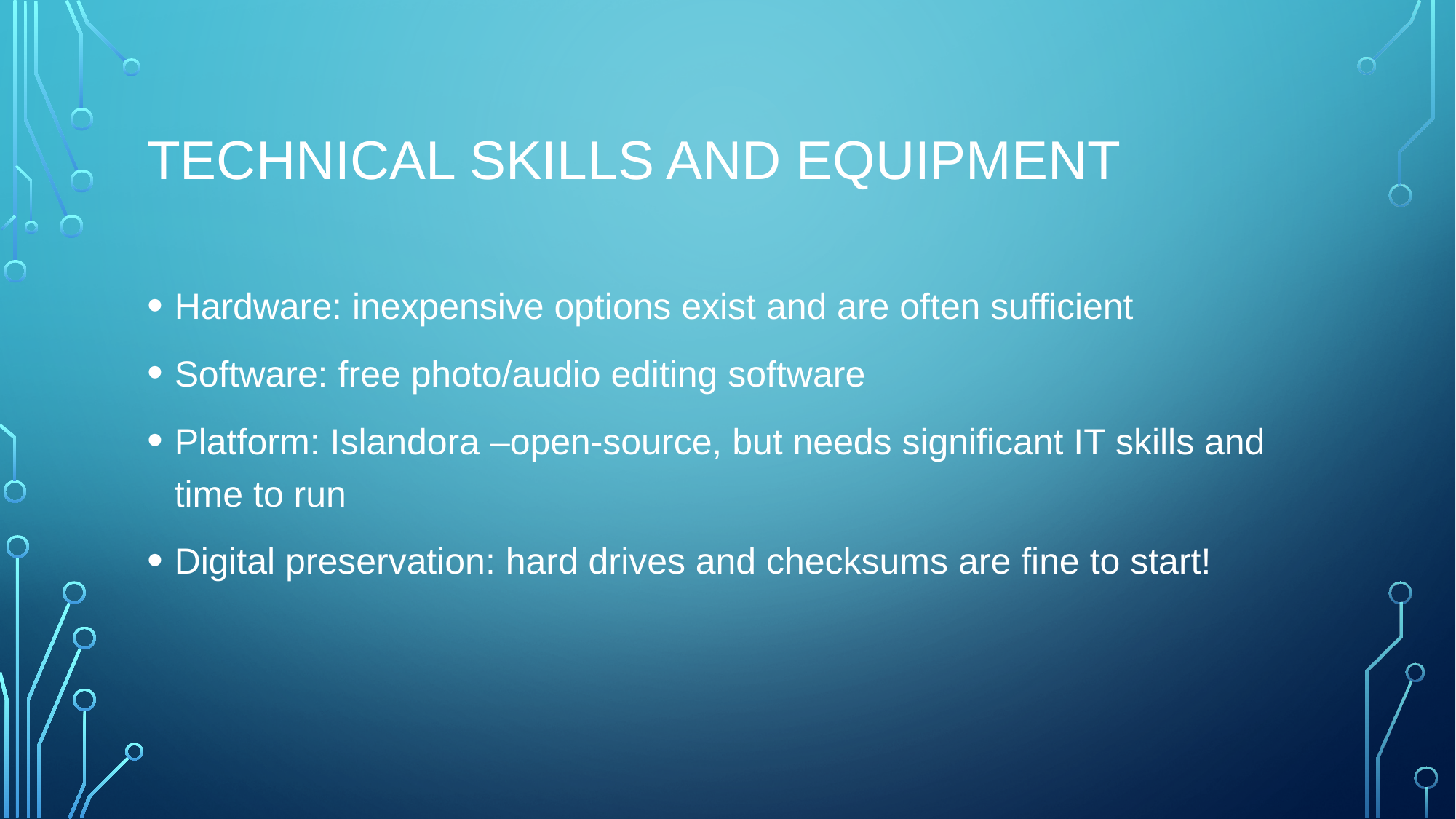

# Technical skills and equipment
Hardware: inexpensive options exist and are often sufficient
Software: free photo/audio editing software
Platform: Islandora –open-source, but needs significant IT skills and time to run
Digital preservation: hard drives and checksums are fine to start!